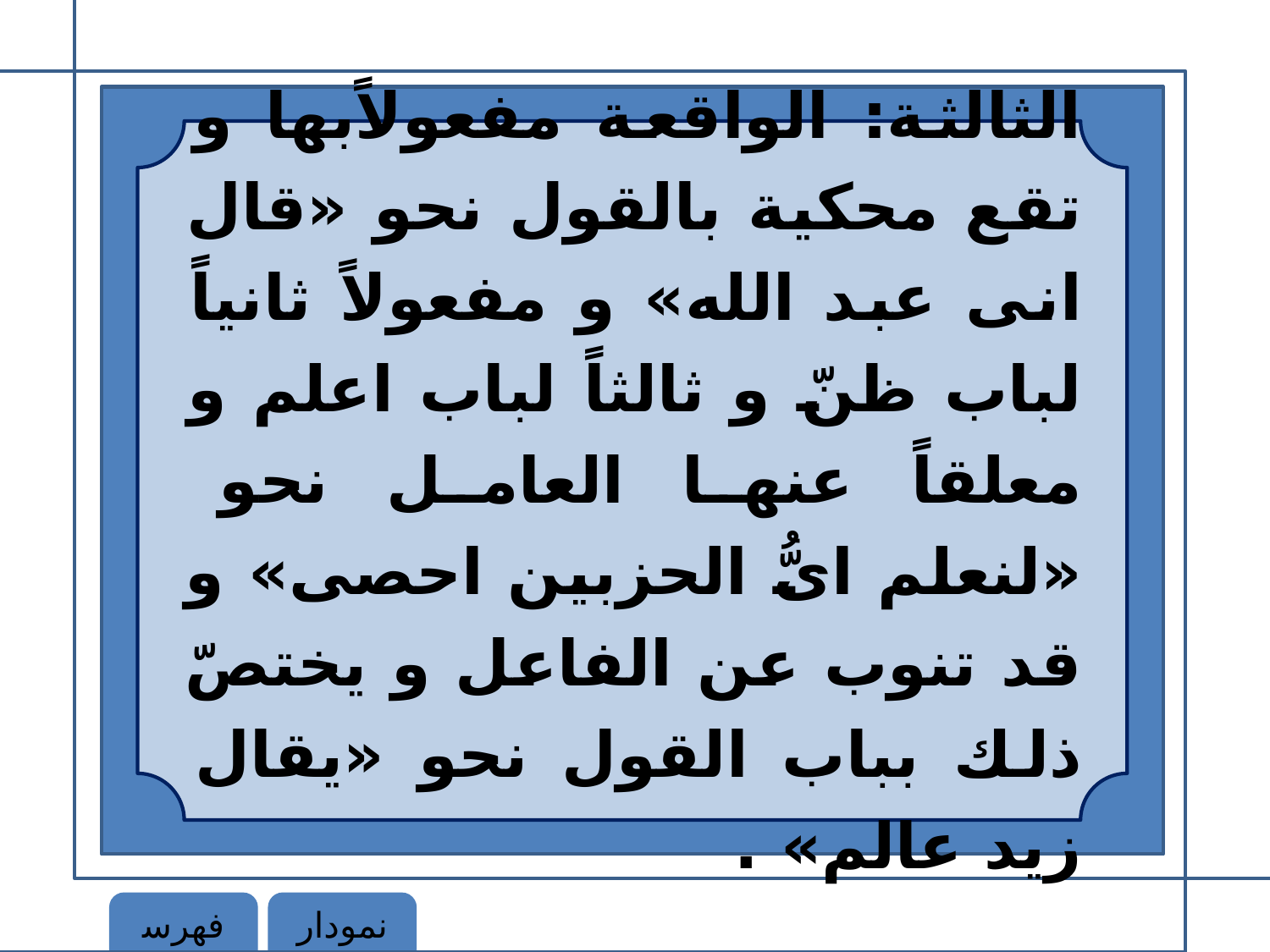

الثالثة: الواقعة مفعولاًبها و تقع محكية بالقول نحو «قال انى عبد الله» و مفعولاً ثانياً لباب ظنّ و ثالثاً لباب اعلم و معلقاً عنها العامل نحو «لنعلم اىُّ الحزبين احصى» و قد تنوب عن الفاعل و يختصّ ذلك بباب القول نحو «يقال زيد عالم» .
فهرست
نمودار